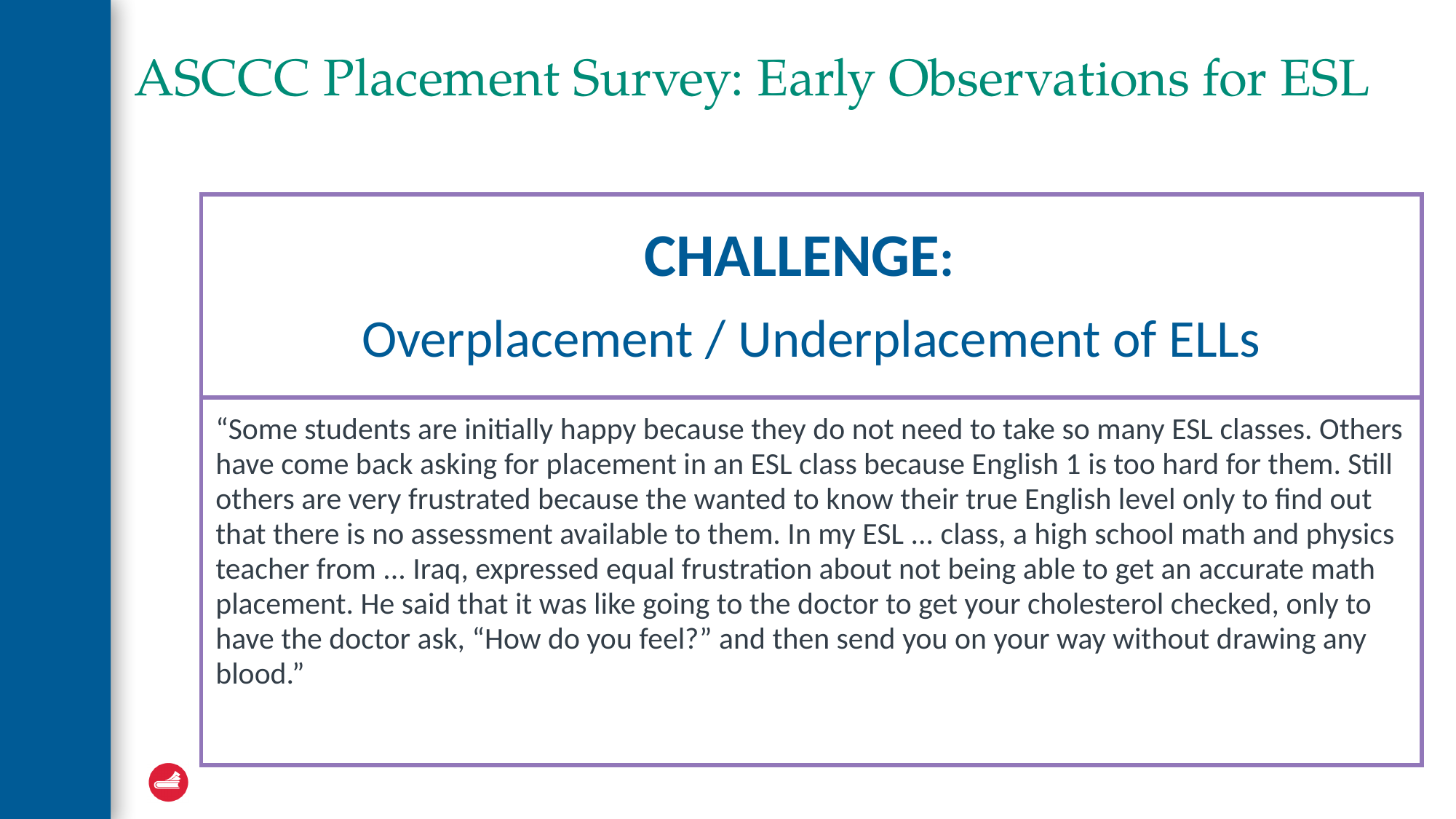

# ASCCC Placement Survey: Early Observations for ESL
| CHALLENGE: Overplacement / Underplacement of ELLs |
| --- |
| “Some students are initially happy because they do not need to take so many ESL classes. Others have come back asking for placement in an ESL class because English 1 is too hard for them. Still others are very frustrated because the wanted to know their true English level only to find out that there is no assessment available to them. In my ESL ... class, a high school math and physics teacher from ... Iraq, expressed equal frustration about not being able to get an accurate math placement. He said that it was like going to the doctor to get your cholesterol checked, only to have the doctor ask, “How do you feel?” and then send you on your way without drawing any blood.” |